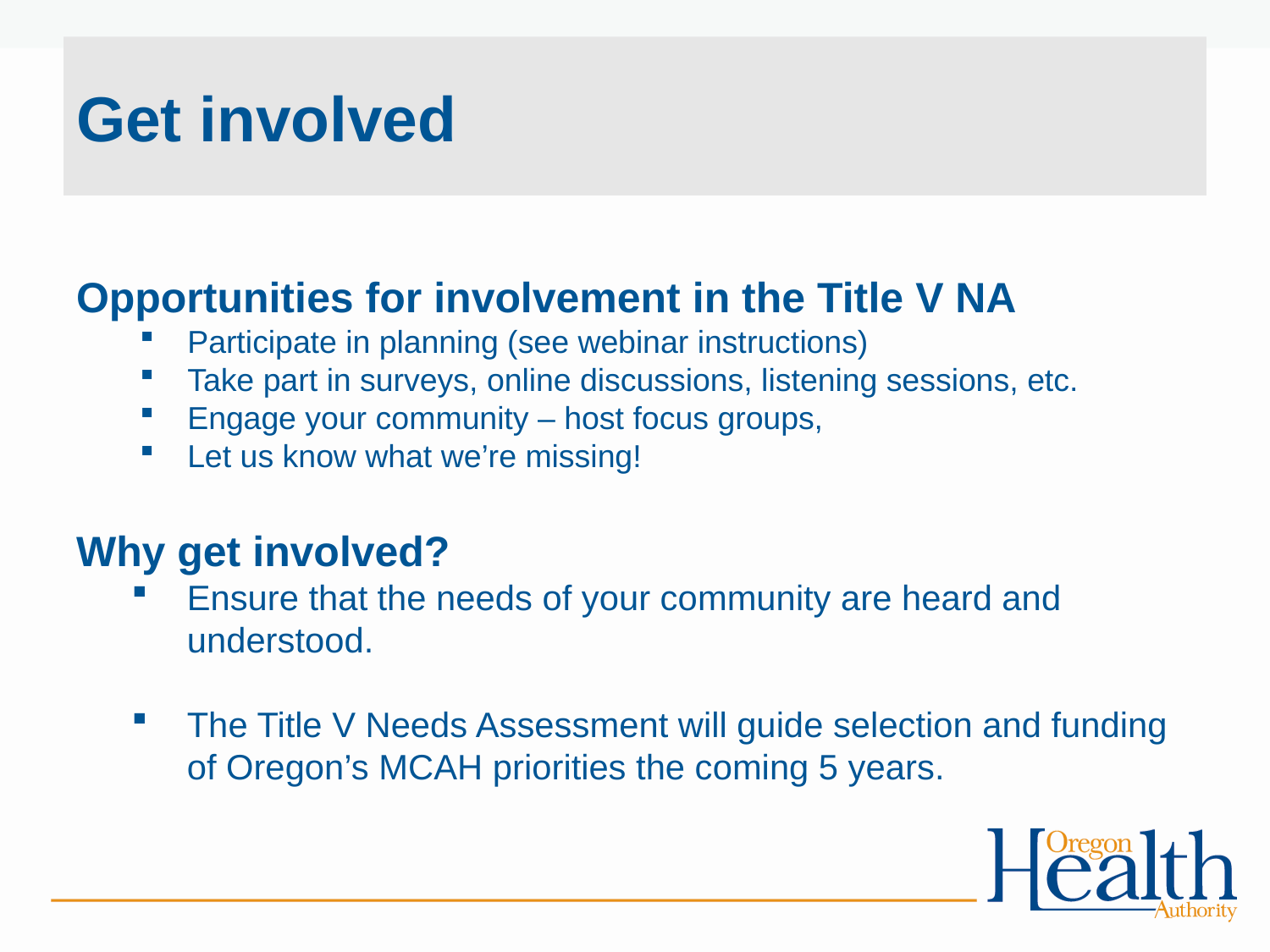

# Get involved

Opportunities for involvement in the Title V NA
Participate in planning (see webinar instructions)
Take part in surveys, online discussions, listening sessions, etc.
Engage your community – host focus groups,
Let us know what we’re missing!

Why get involved?
Ensure that the needs of your community are heard and understood.

The Title V Needs Assessment will guide selection and funding of Oregon’s MCAH priorities the coming 5 years.